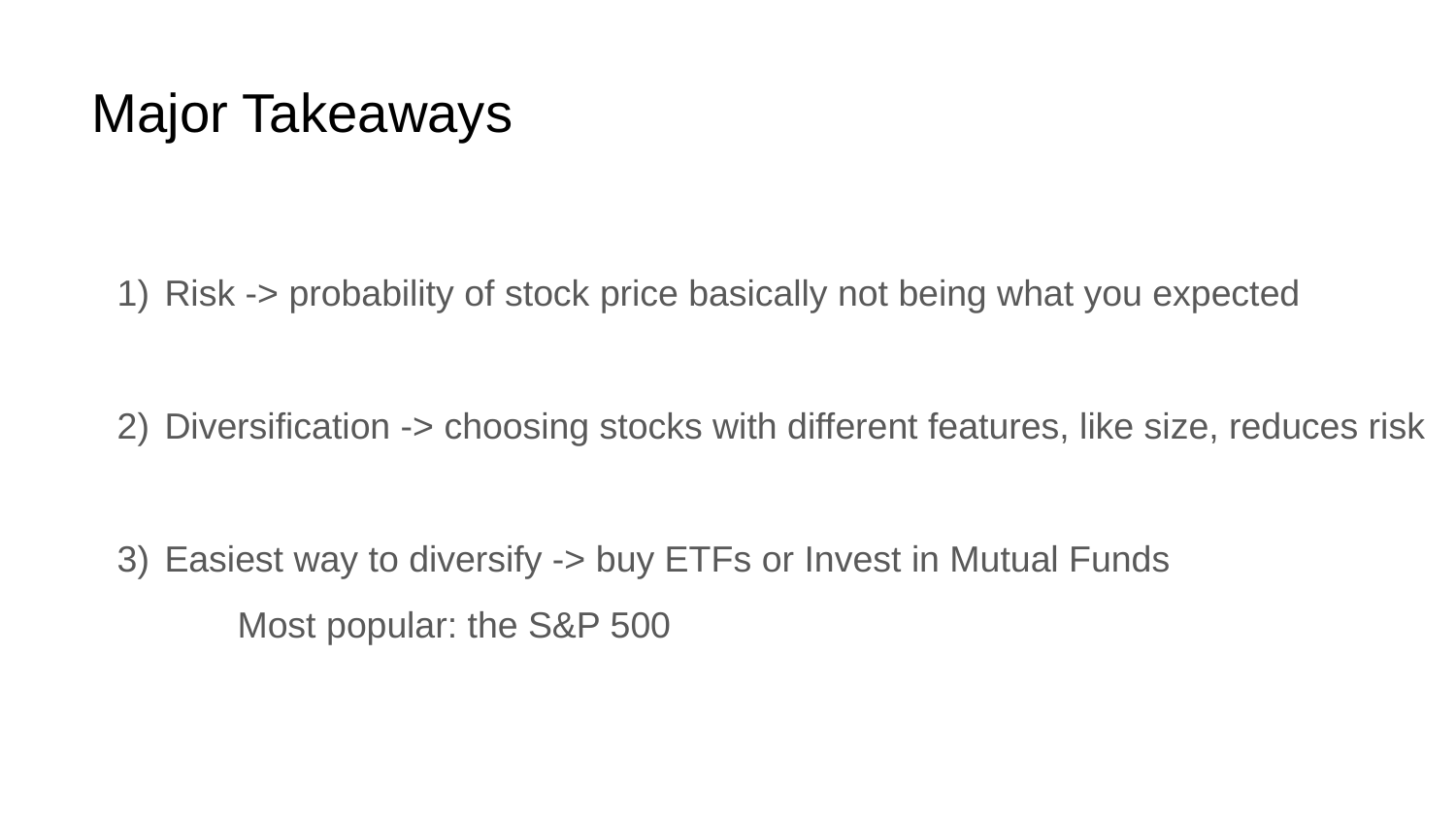

# Major Takeaways
Risk -> probability of stock price basically not being what you expected

Diversification -> choosing stocks with different features, like size, reduces risk

Easiest way to diversify -> buy ETFs or Invest in Mutual Funds
	Most popular: the S&P 500